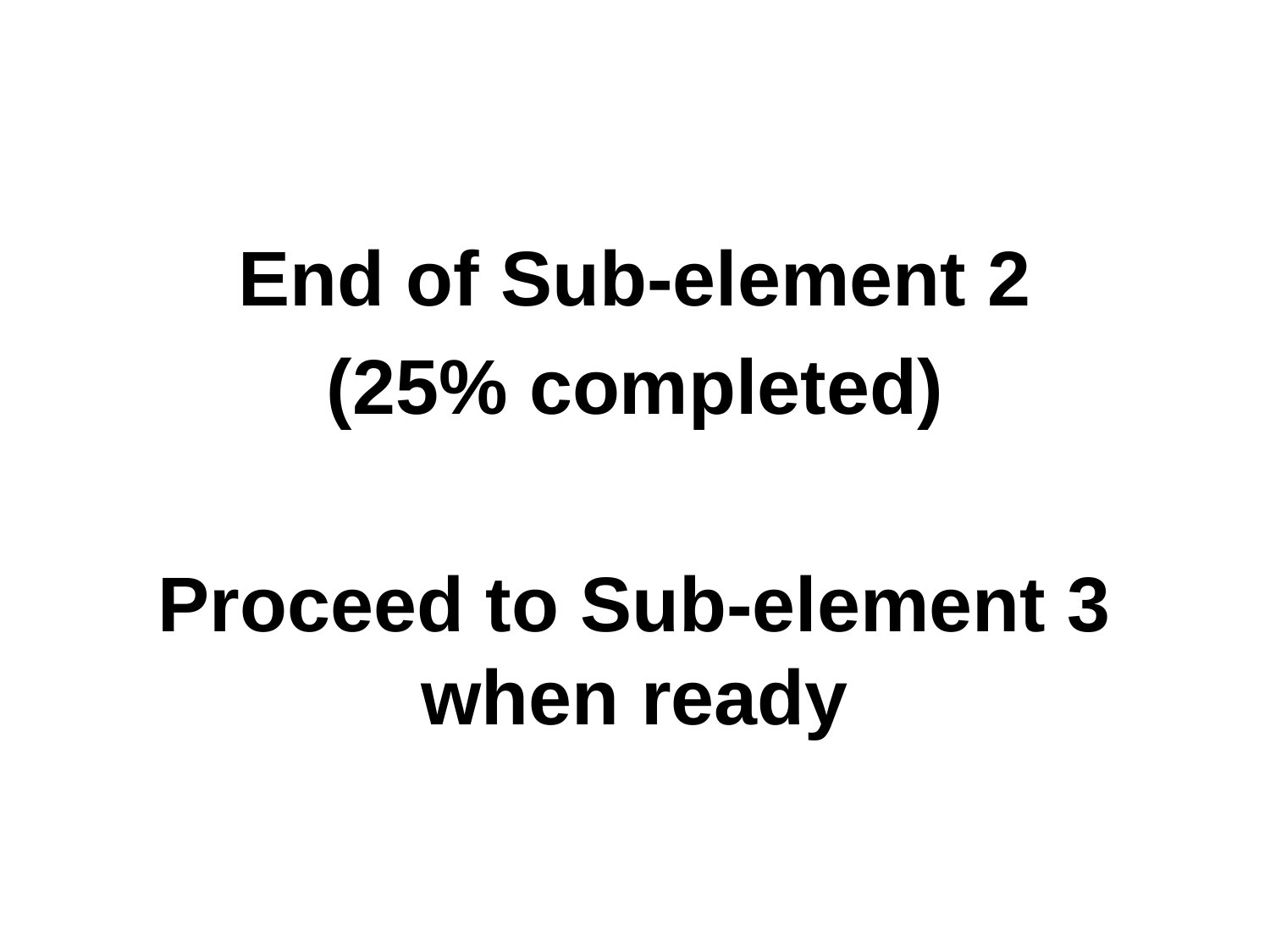

End of Sub-element 2
(25% completed)

Proceed to Sub-element 3 when ready